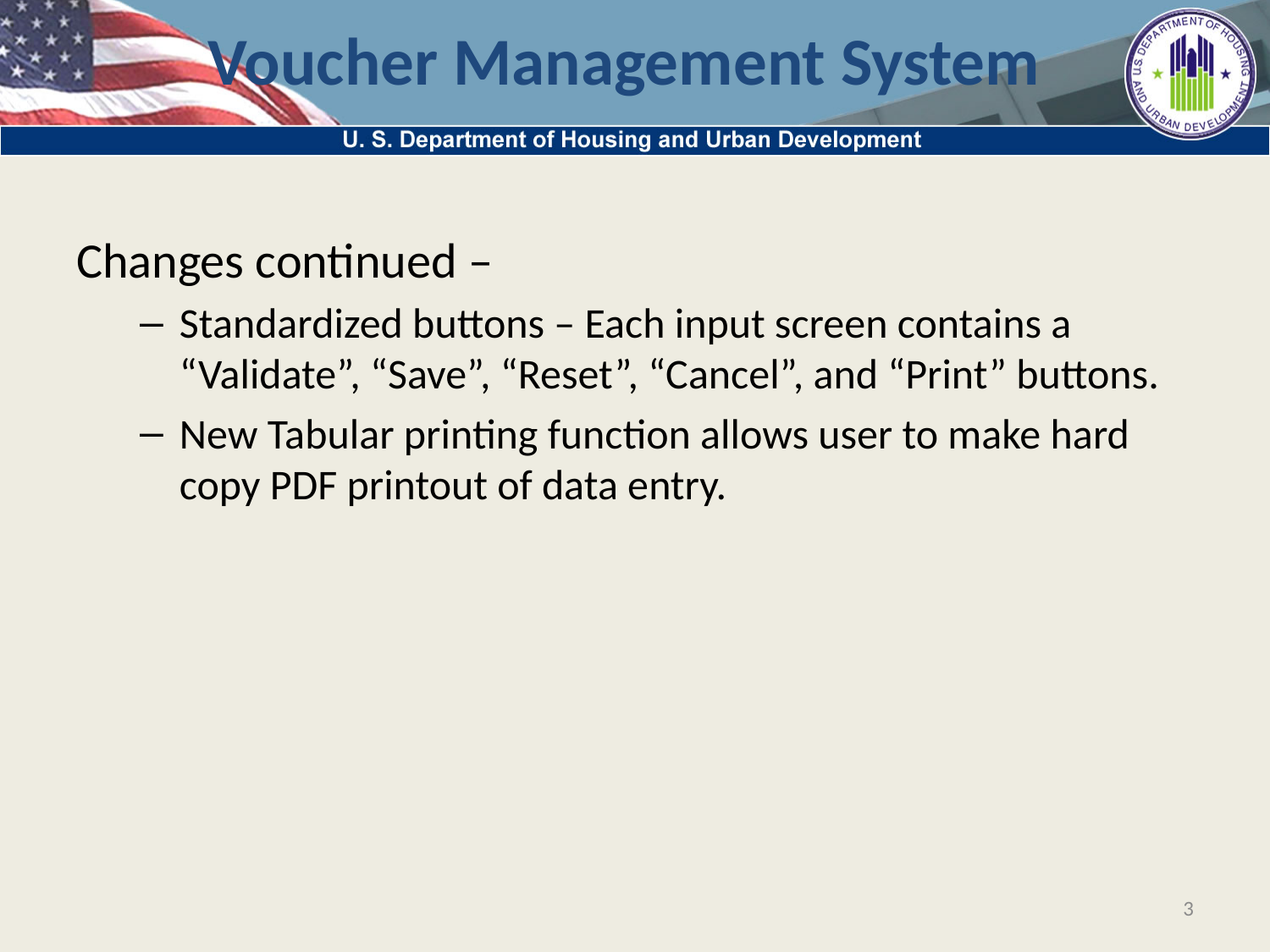

# Voucher Management System
Changes continued –
Standardized buttons – Each input screen contains a “Validate”, “Save”, “Reset”, “Cancel”, and “Print” buttons.
New Tabular printing function allows user to make hard copy PDF printout of data entry.
3